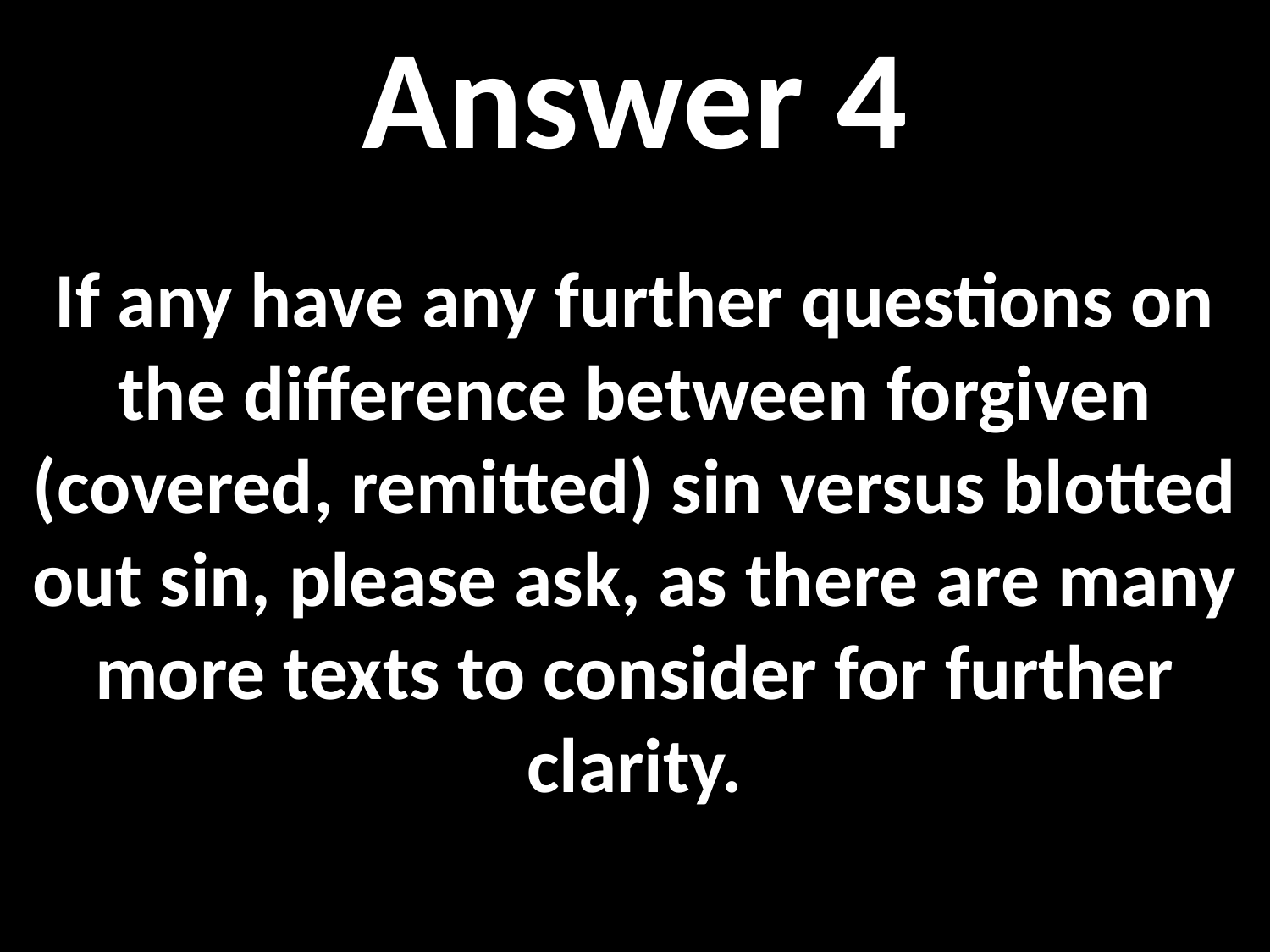

Answer 4
If any have any further questions on the difference between forgiven (covered, remitted) sin versus blotted out sin, please ask, as there are many more texts to consider for further clarity.